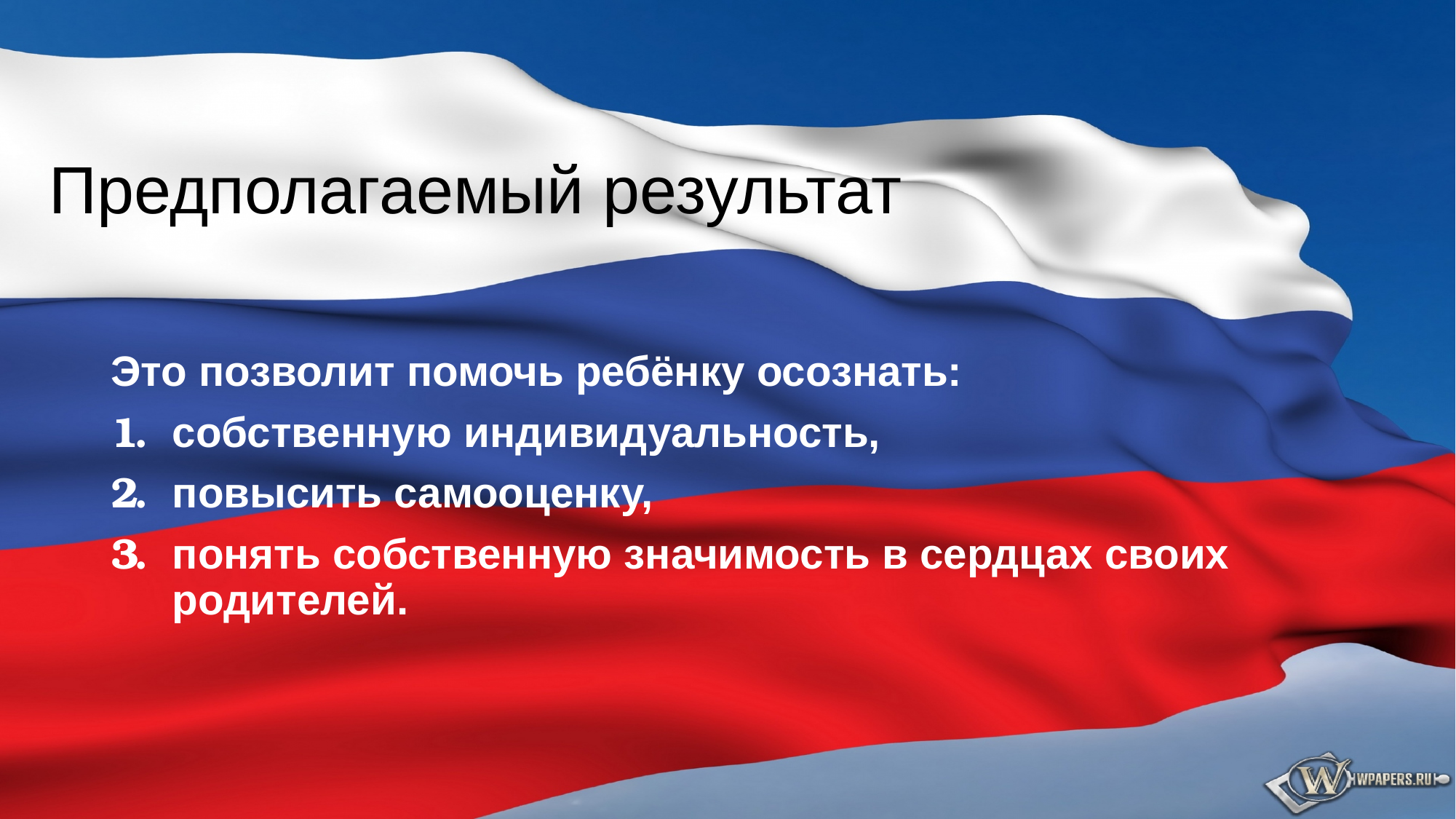

# Предполагаемый результат
Это позволит помочь ребёнку осознать:
собственную индивидуальность,
повысить самооценку,
понять собственную значимость в сердцах своих родителей.